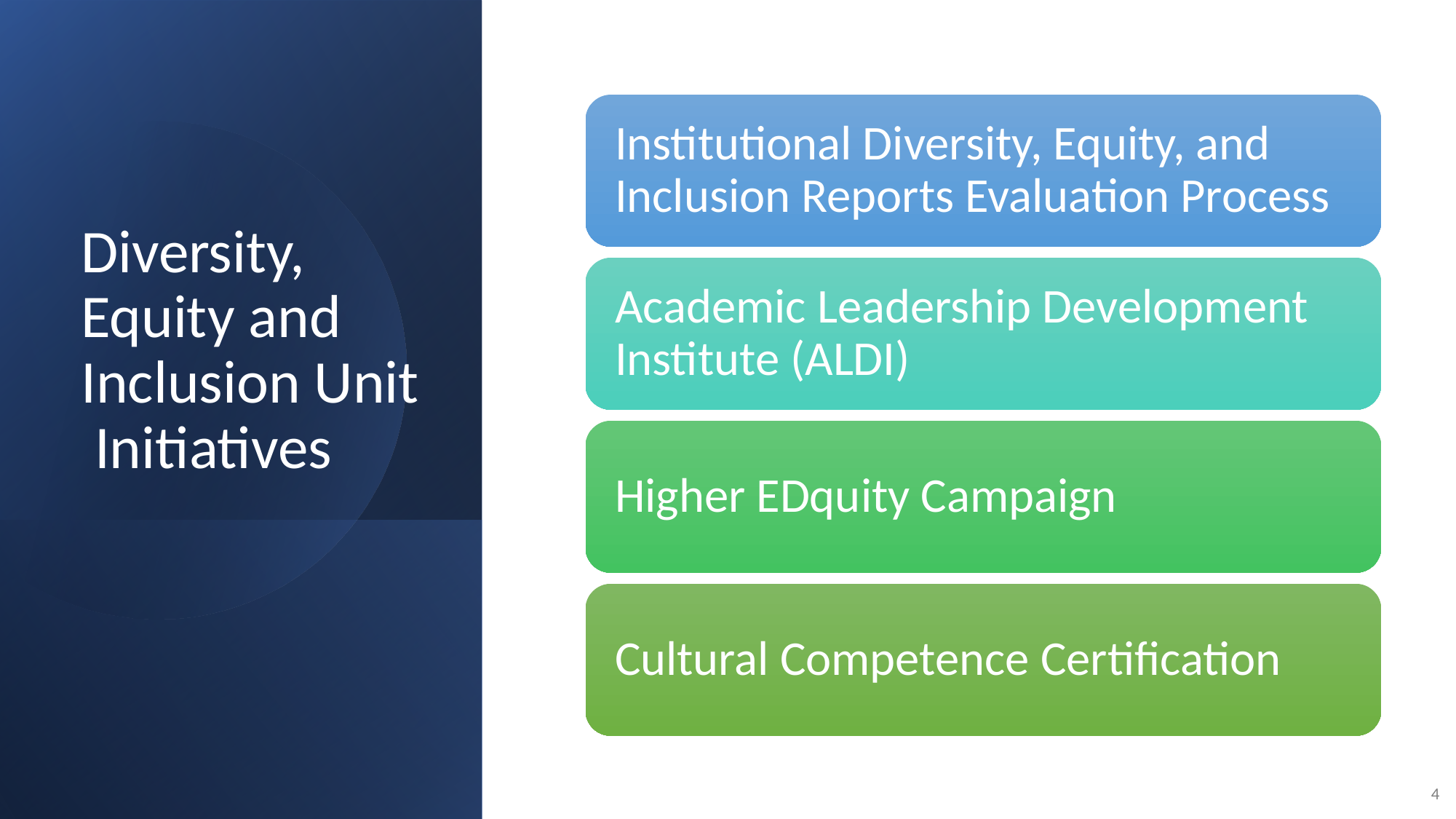

Institutional Diversity, Equity, and Inclusion Reports Evaluation Process
Academic Leadership Development Institute (ALDI)
Higher EDquity Campaign
Cultural Competence Certification

# Diversity, Equity and Inclusion Unit  Initiatives

4